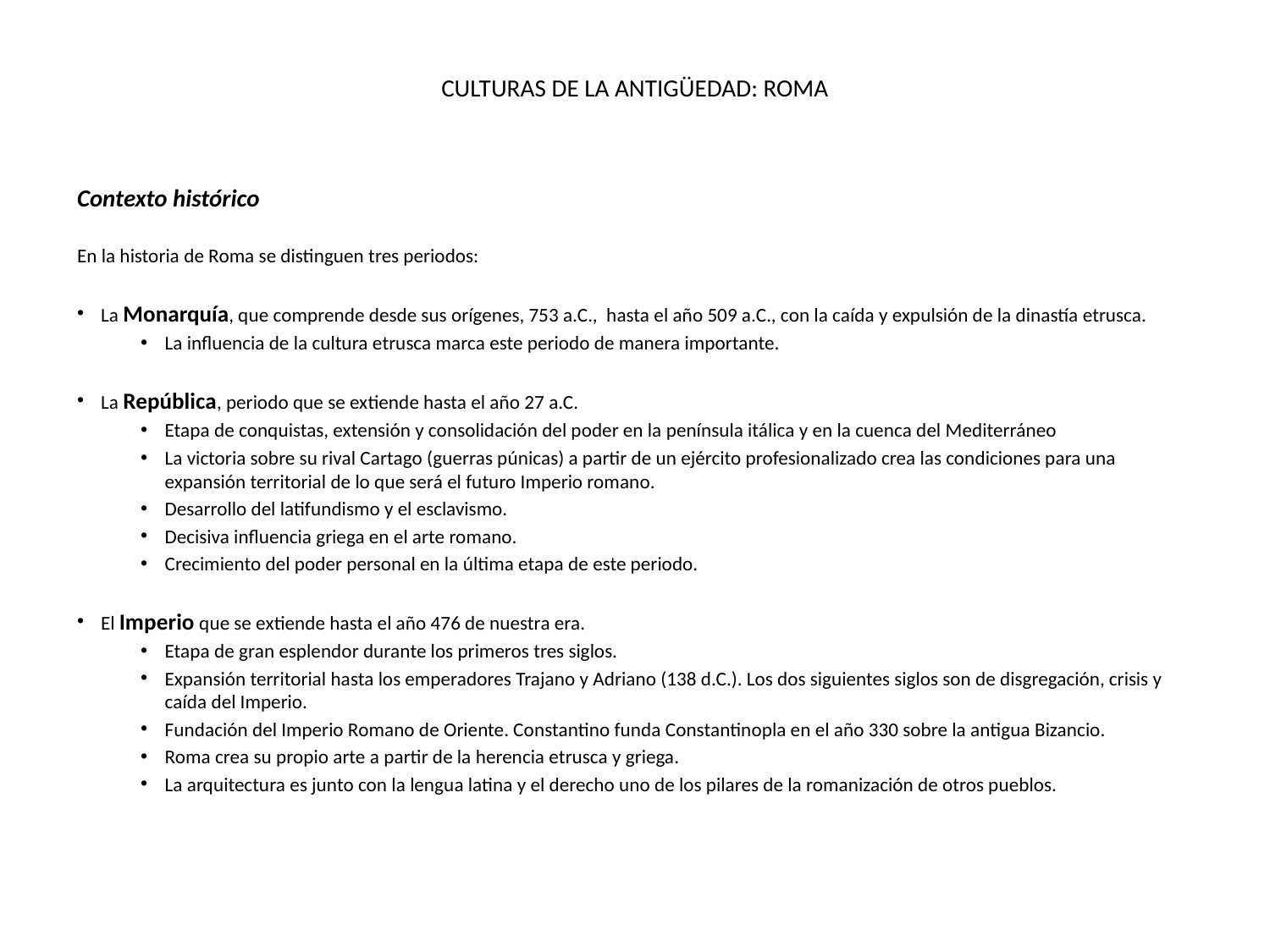

# CULTURAS DE LA ANTIGÜEDAD: ROMA

Contexto histórico

En la historia de Roma se distinguen tres periodos:

La Monarquía, que comprende desde sus orígenes, 753 a.C.,  hasta el año 509 a.C., con la caída y expulsión de la dinastía etrusca.
La influencia de la cultura etrusca marca este periodo de manera importante.

La República, periodo que se extiende hasta el año 27 a.C.
Etapa de conquistas, extensión y consolidación del poder en la península itálica y en la cuenca del Mediterráneo
La victoria sobre su rival Cartago (guerras púnicas) a partir de un ejército profesionalizado crea las condiciones para una expansión territorial de lo que será el futuro Imperio romano.
Desarrollo del latifundismo y el esclavismo.
Decisiva influencia griega en el arte romano.
Crecimiento del poder personal en la última etapa de este periodo.

El Imperio que se extiende hasta el año 476 de nuestra era.
Etapa de gran esplendor durante los primeros tres siglos.
Expansión territorial hasta los emperadores Trajano y Adriano (138 d.C.). Los dos siguientes siglos son de disgregación, crisis y caída del Imperio.
Fundación del Imperio Romano de Oriente. Constantino funda Constantinopla en el año 330 sobre la antigua Bizancio.
Roma crea su propio arte a partir de la herencia etrusca y griega.
La arquitectura es junto con la lengua latina y el derecho uno de los pilares de la romanización de otros pueblos.